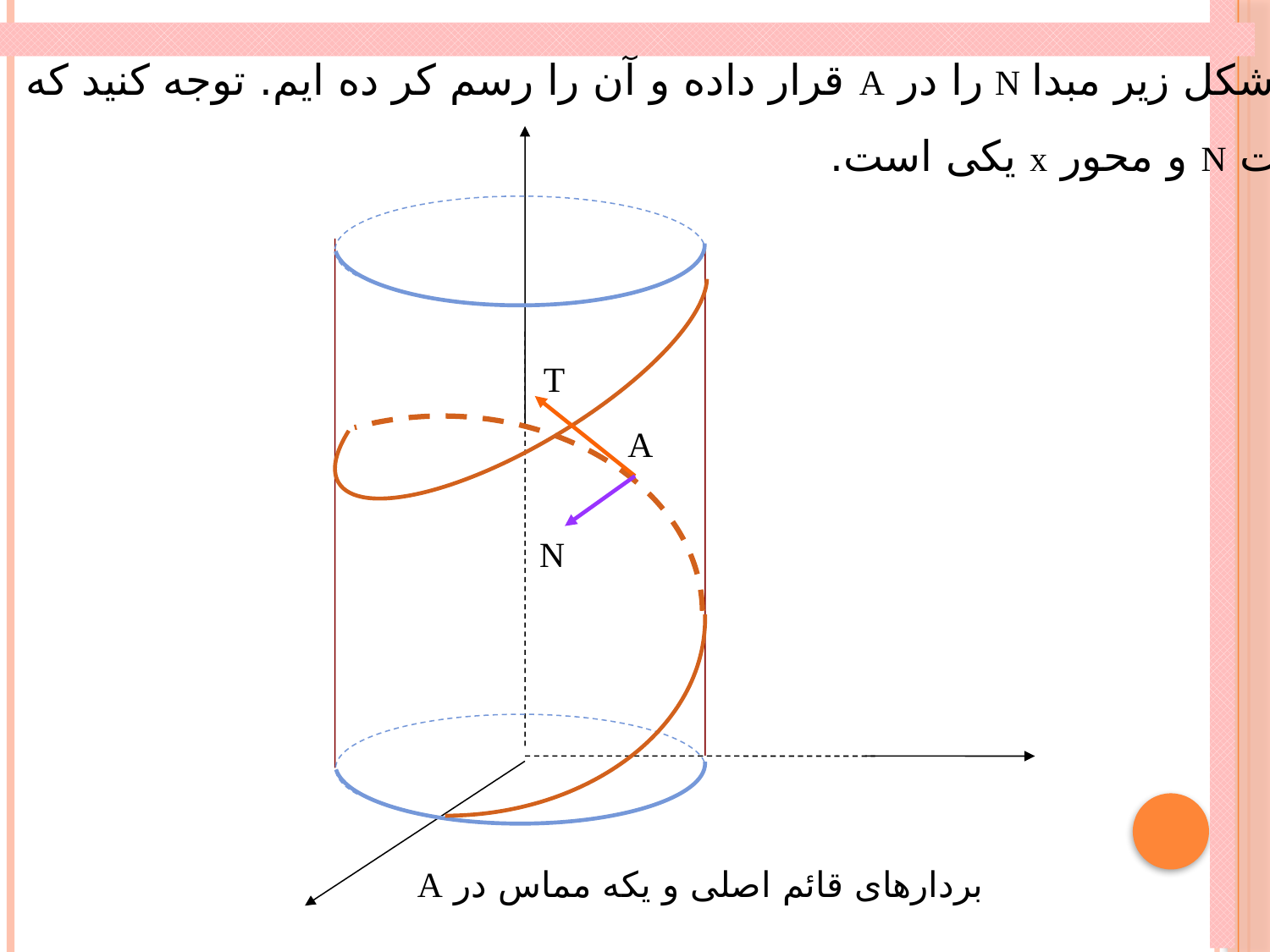

در شکل زیر مبدا N را در A قرار داده و آن را رسم کر ده ایم. توجه کنید که
جهت N و محور x یکی است.

T

A

N

بردارهای قائم اصلی و یکه مماس در A